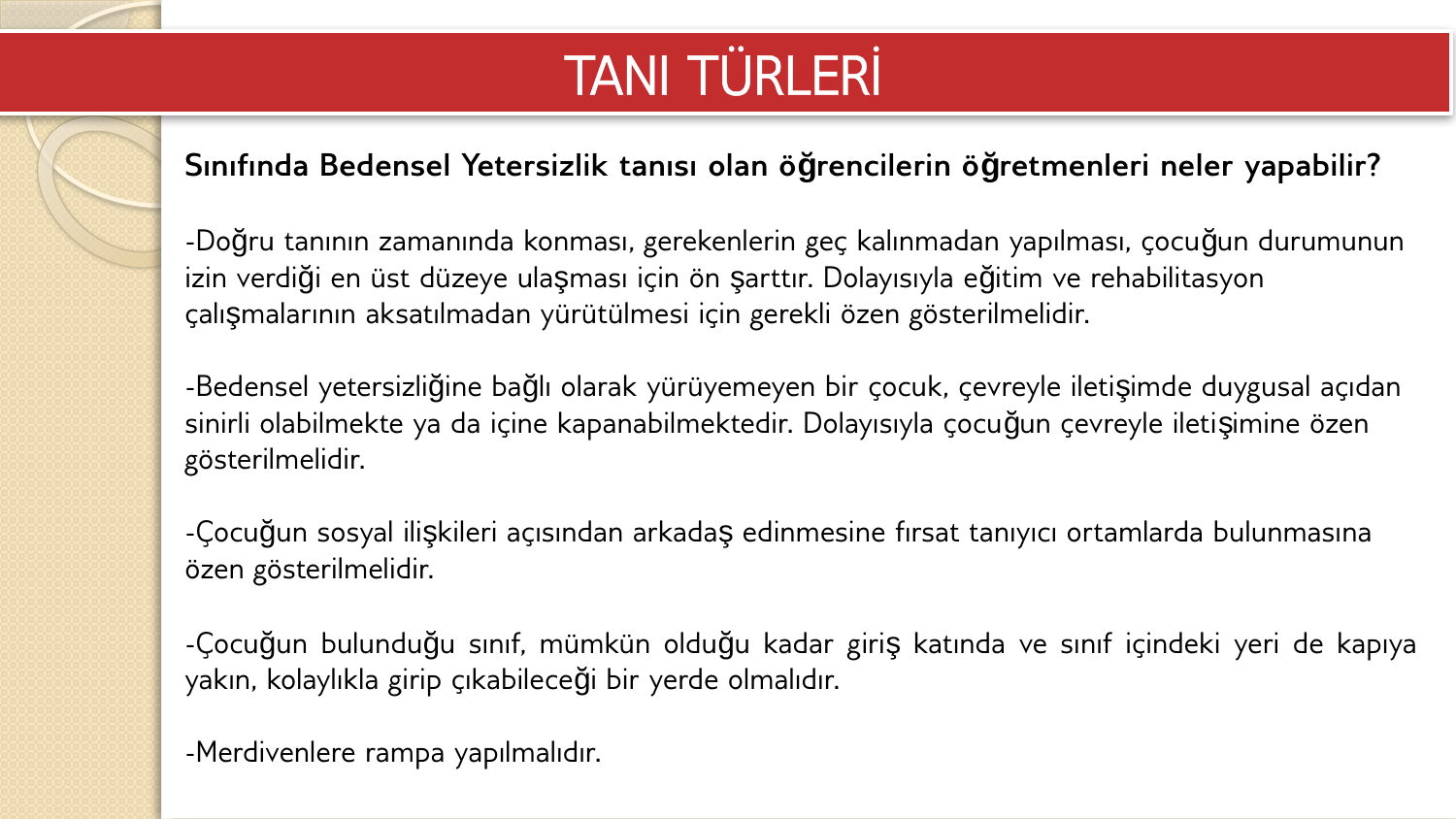

TANI TÜRLERİ
Sınıfında Bedensel Yetersizlik tanısı olan öğrencilerin öğretmenleri neler yapabilir?

-Doğru tanının zamanında konması, gerekenlerin geç kalınmadan yapılması, çocuğun durumunun izin verdiği en üst düzeye ulaşması için ön şarttır. Dolayısıyla eğitim ve rehabilitasyon çalışmalarının aksatılmadan yürütülmesi için gerekli özen gösterilmelidir.

-Bedensel yetersizliğine bağlı olarak yürüyemeyen bir çocuk, çevreyle iletişimde duygusal açıdan sinirli olabilmekte ya da içine kapanabilmektedir. Dolayısıyla çocuğun çevreyle iletişimine özen gösterilmelidir.

-Çocuğun sosyal ilişkileri açısından arkadaş edinmesine fırsat tanıyıcı ortamlarda bulunmasına özen gösterilmelidir.

-Çocuğun bulunduğu sınıf, mümkün olduğu kadar giriş katında ve sınıf içindeki yeri de kapıya yakın, kolaylıkla girip çıkabileceği bir yerde olmalıdır.

-Merdivenlere rampa yapılmalıdır.